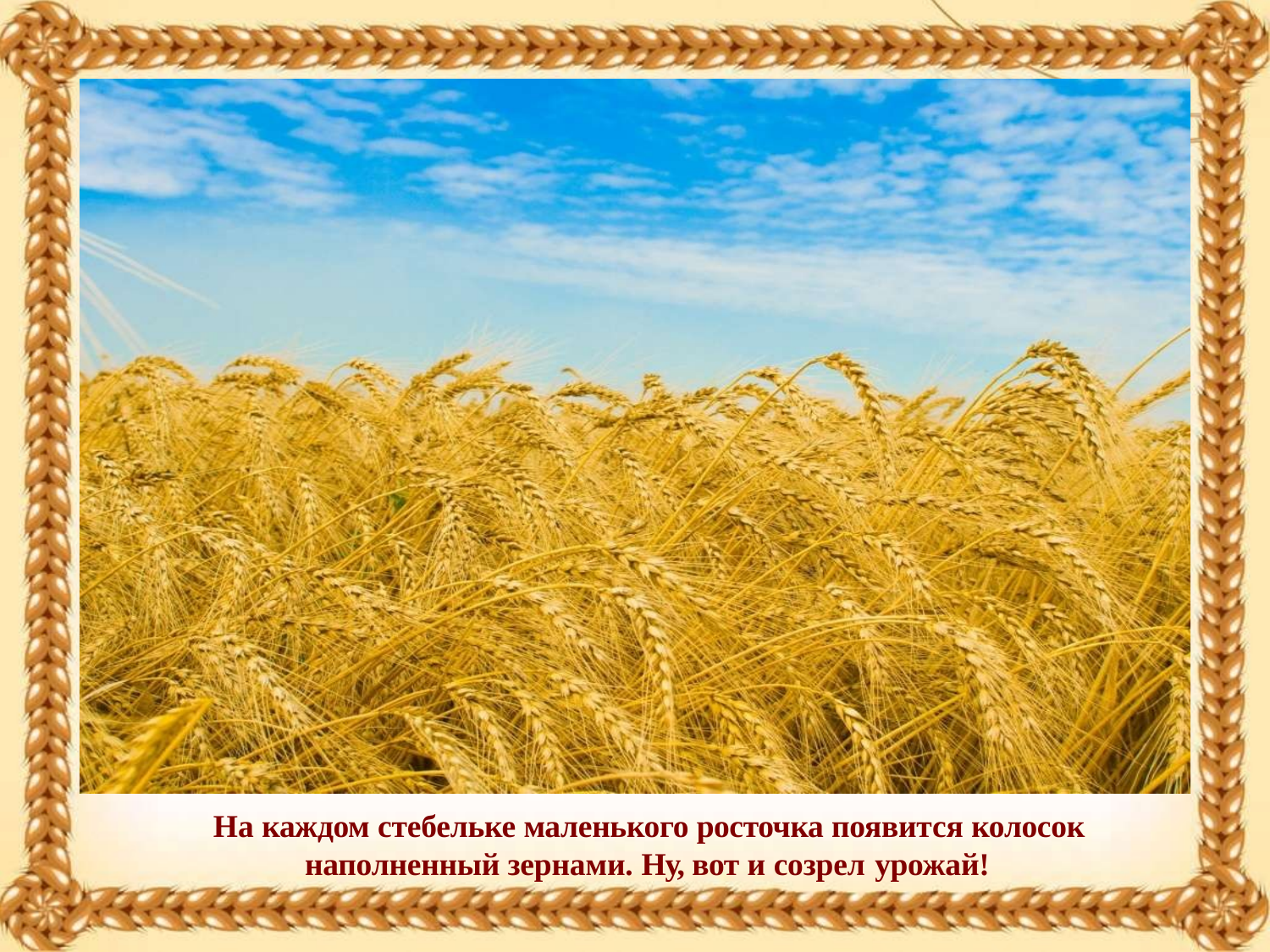

На каждом стебельке маленького росточка появится колосок  наполненный зернами. Ну, вот и созрел урожай!